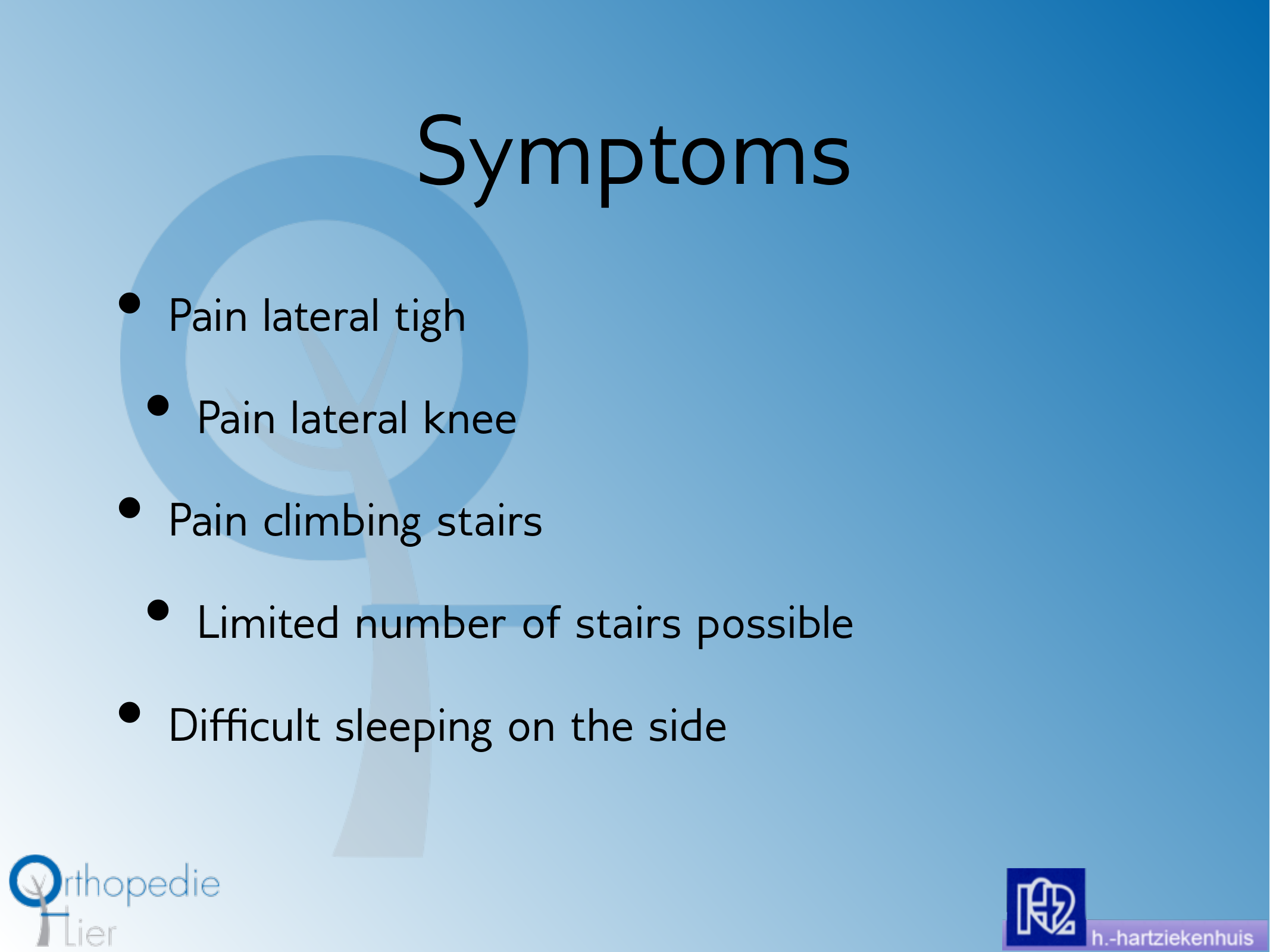

# Symptoms
Pain lateral tigh
Pain lateral knee
Pain climbing stairs
Limited number of stairs possible
Difficult sleeping on the side